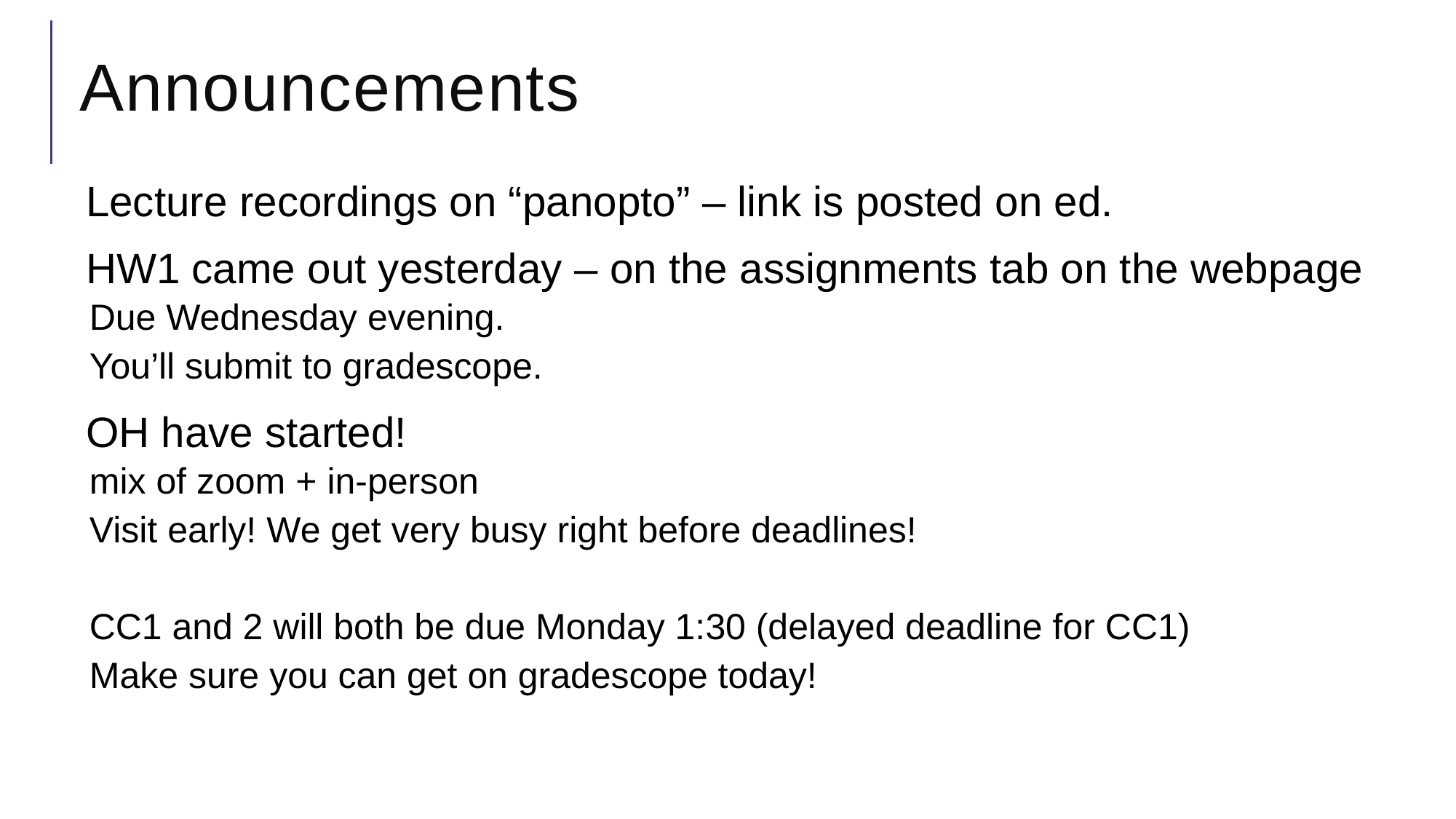

# Announcements
Lecture recordings on “panopto” – link is posted on ed.
HW1 came out yesterday – on the assignments tab on the webpage
Due Wednesday evening.
You’ll submit to gradescope.
OH have started!
mix of zoom + in-person
Visit early! We get very busy right before deadlines!

CC1 and 2 will both be due Monday 1:30 (delayed deadline for CC1)
Make sure you can get on gradescope today!